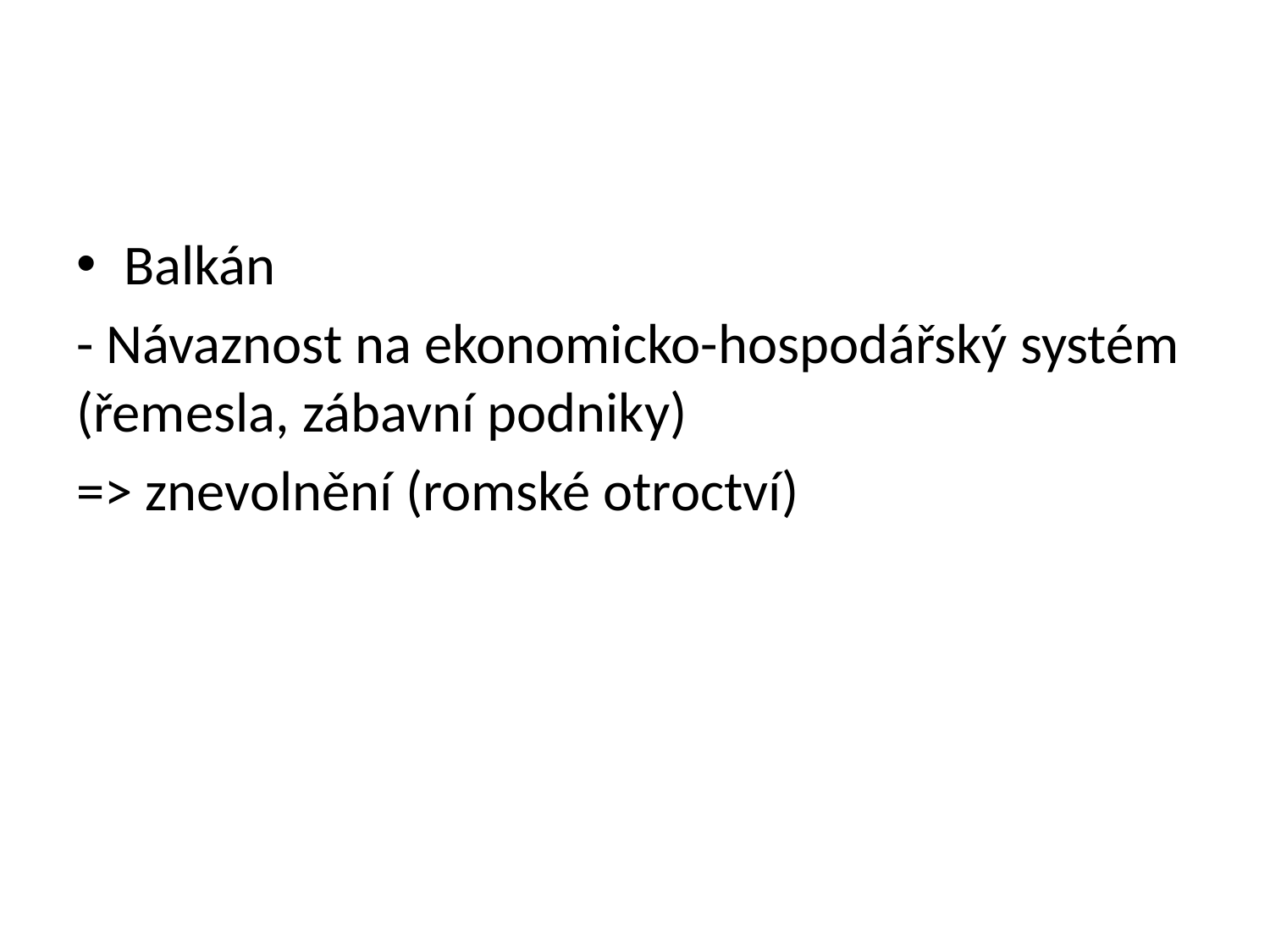

Balkán
- Návaznost na ekonomicko-hospodářský systém (řemesla, zábavní podniky)
=> znevolnění (romské otroctví)